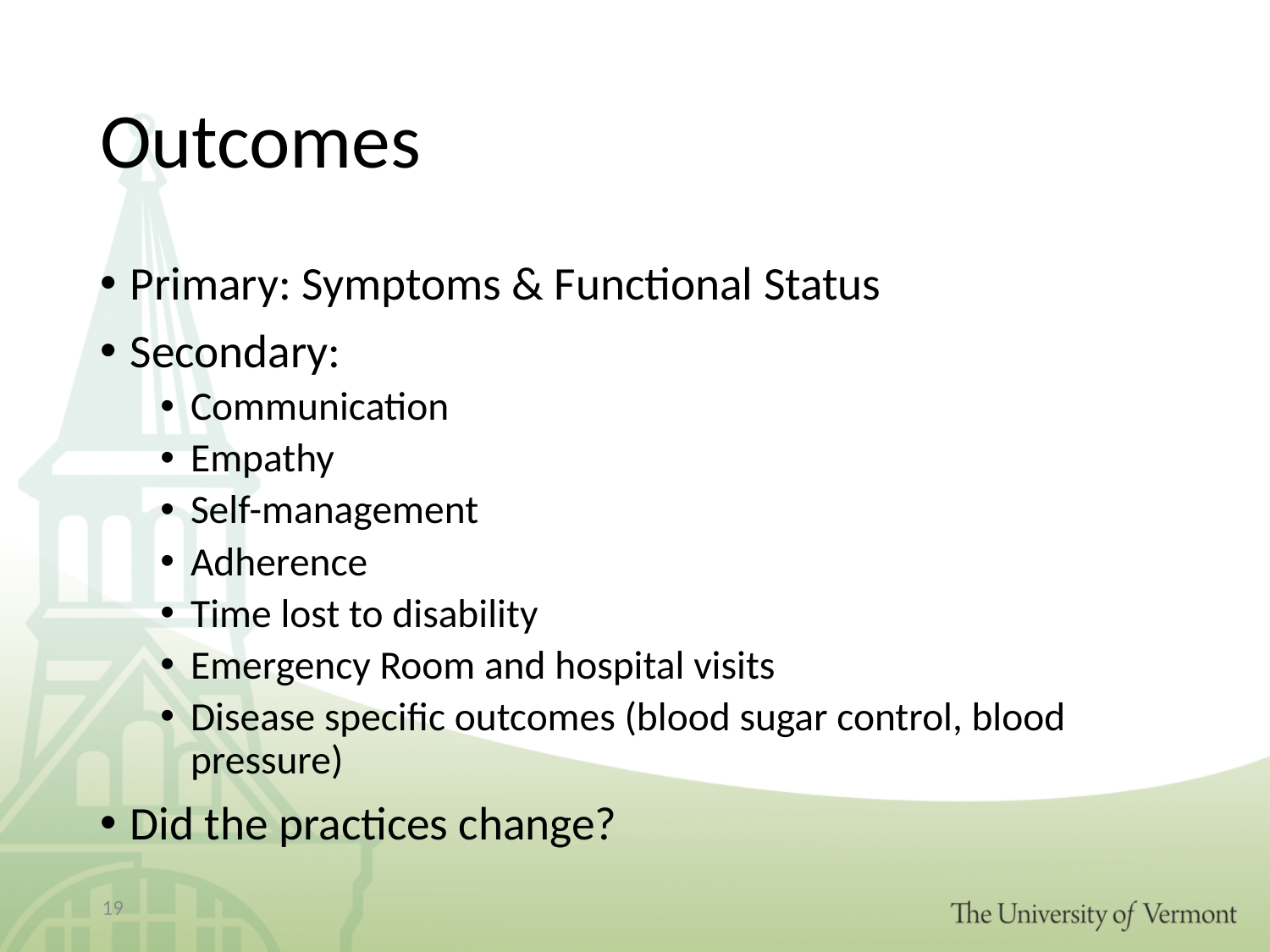

# Outcomes
Primary: Symptoms & Functional Status
Secondary:
Communication
Empathy
Self-management
Adherence
Time lost to disability
Emergency Room and hospital visits
Disease specific outcomes (blood sugar control, blood pressure)
Did the practices change?
19